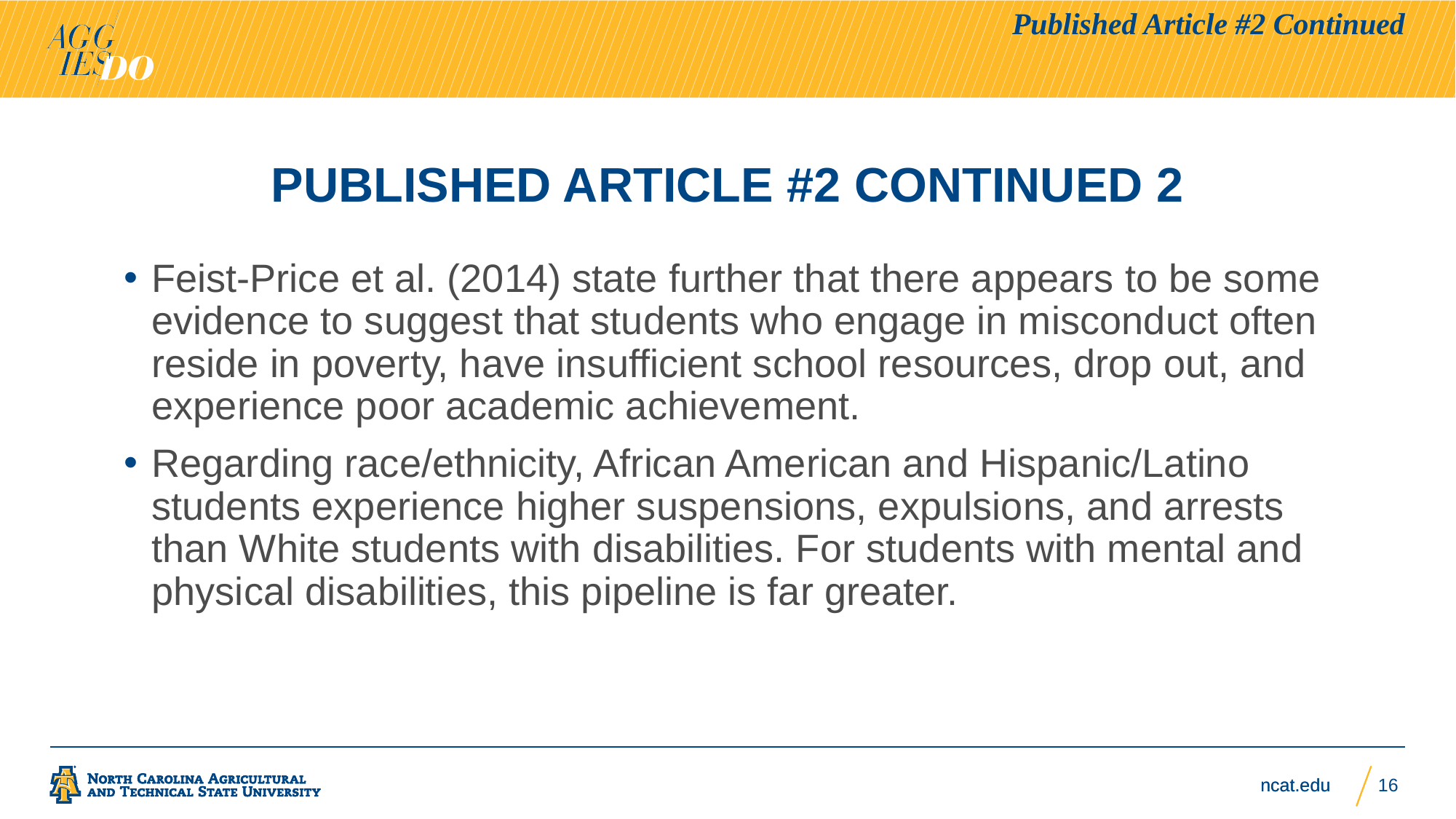

Published Article #2 Continued

# Published Article #2 Continued 2
Feist-Price et al. (2014) state further that there appears to be some evidence to suggest that students who engage in misconduct often reside in poverty, have insufficient school resources, drop out, and experience poor academic achievement.
Regarding race/ethnicity, African American and Hispanic/Latino students experience higher suspensions, expulsions, and arrests than White students with disabilities. For students with mental and physical disabilities, this pipeline is far greater.